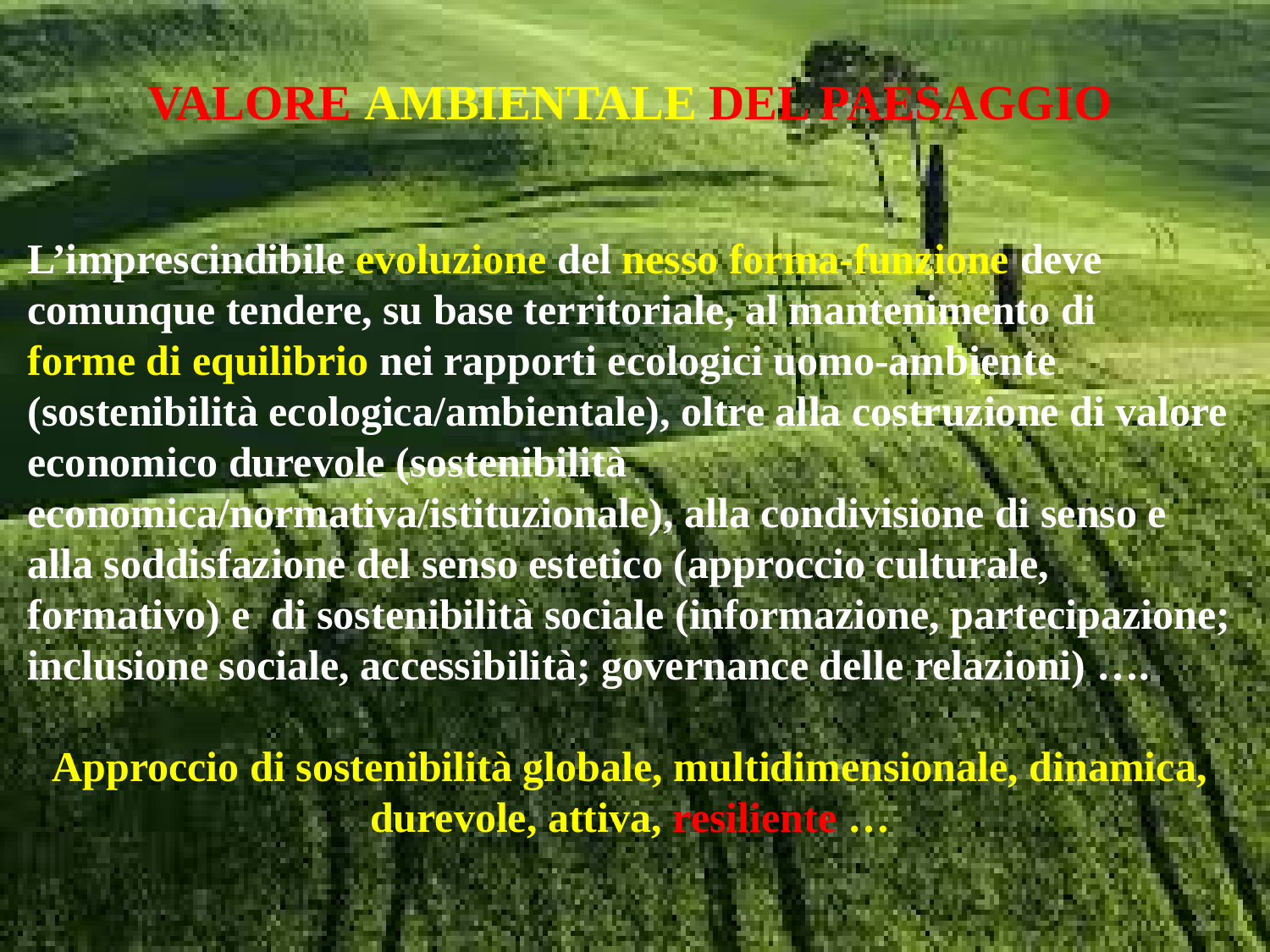

VALORE AMBIENTALE DEL PAESAGGIO

L’imprescindibile evoluzione del nesso forma-funzione deve
comunque tendere, su base territoriale, al mantenimento di
forme di equilibrio nei rapporti ecologici uomo-ambiente
(sostenibilità ecologica/ambientale), oltre alla costruzione di valore economico durevole (sostenibilità economica/normativa/istituzionale), alla condivisione di senso e alla soddisfazione del senso estetico (approccio culturale, formativo) e  di sostenibilità sociale (informazione, partecipazione; inclusione sociale, accessibilità; governance delle relazioni) ….

Approccio di sostenibilità globale, multidimensionale, dinamica, durevole, attiva, resiliente …